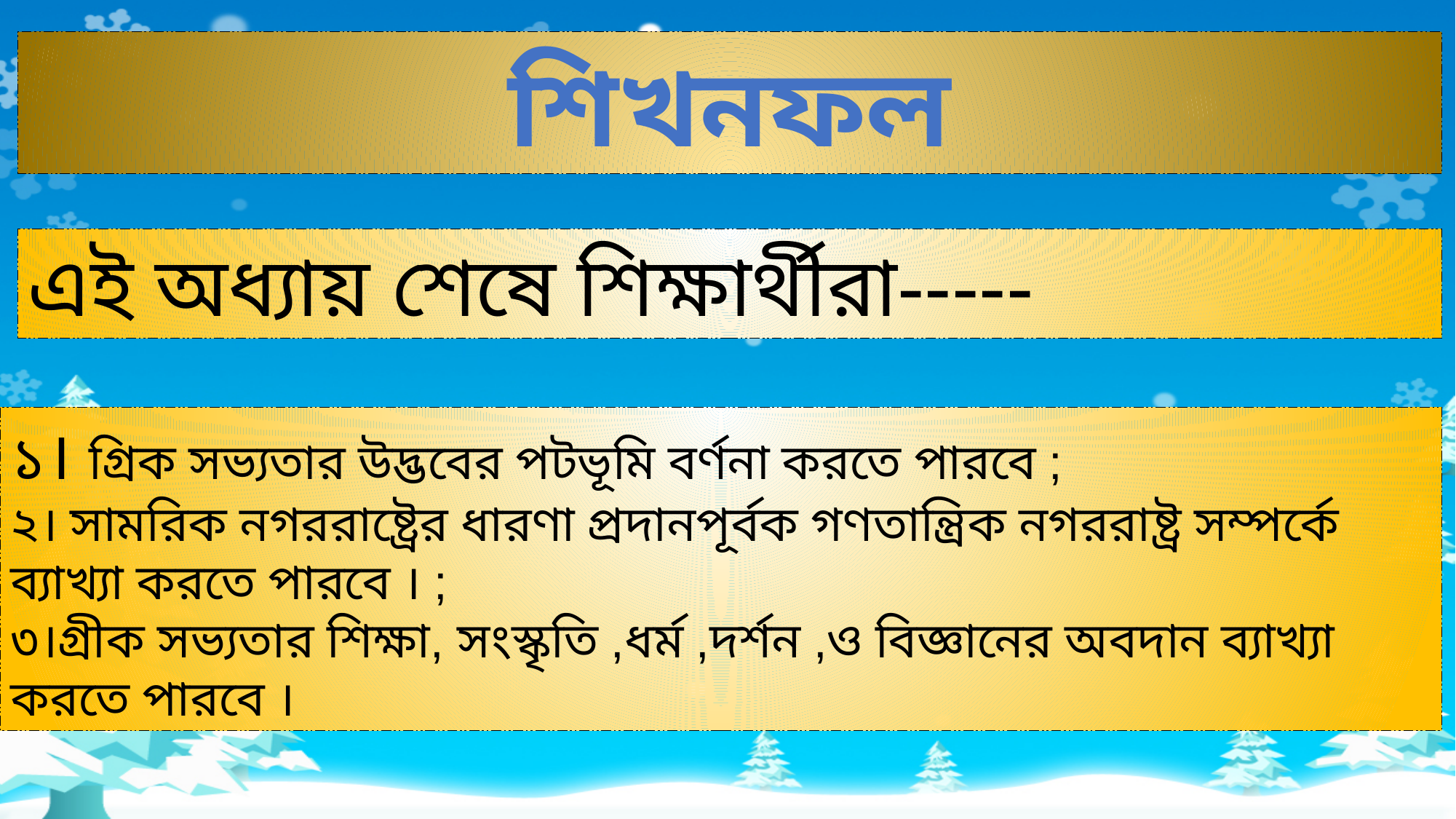

শিখনফল
এই অধ্যায় শেষে শিক্ষার্থীরা-----
১। গ্রিক সভ্যতার উদ্ভবের পটভূমি বর্ণনা করতে পারবে ;
২। সামরিক নগররাষ্ট্রের ধারণা প্রদানপূর্বক গণতান্ত্রিক নগররাষ্ট্র সম্পর্কে ব্যাখ্যা করতে পারবে । ;
৩।গ্রীক সভ্যতার শিক্ষা, সংস্কৃতি ,ধর্ম ,দর্শন ,ও বিজ্ঞানের অবদান ব্যাখ্যা করতে পারবে ।